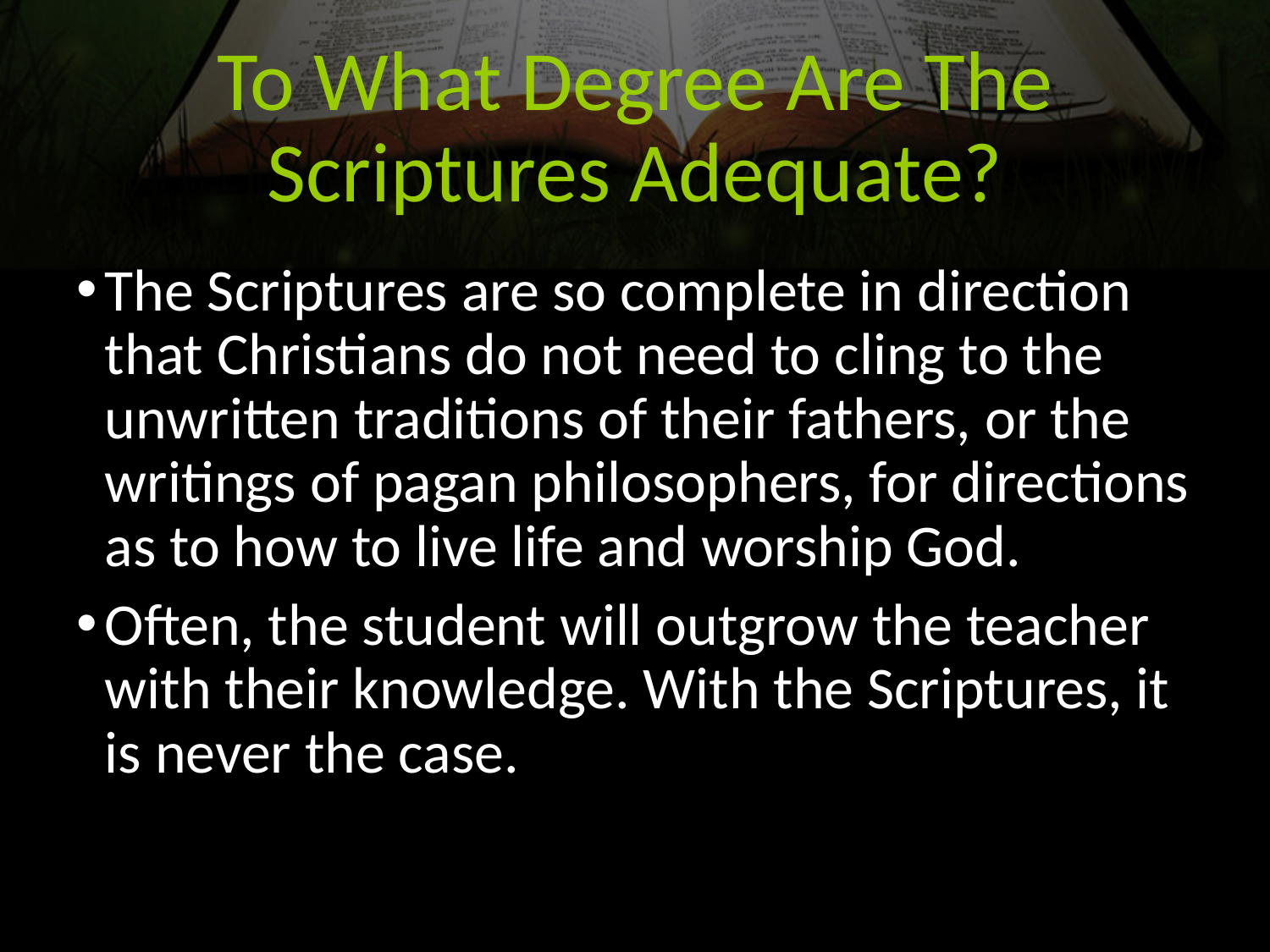

# To What Degree Are The Scriptures Adequate?
The Scriptures are so complete in direction that Christians do not need to cling to the unwritten traditions of their fathers, or the writings of pagan philosophers, for directions as to how to live life and worship God.
Often, the student will outgrow the teacher with their knowledge. With the Scriptures, it is never the case.